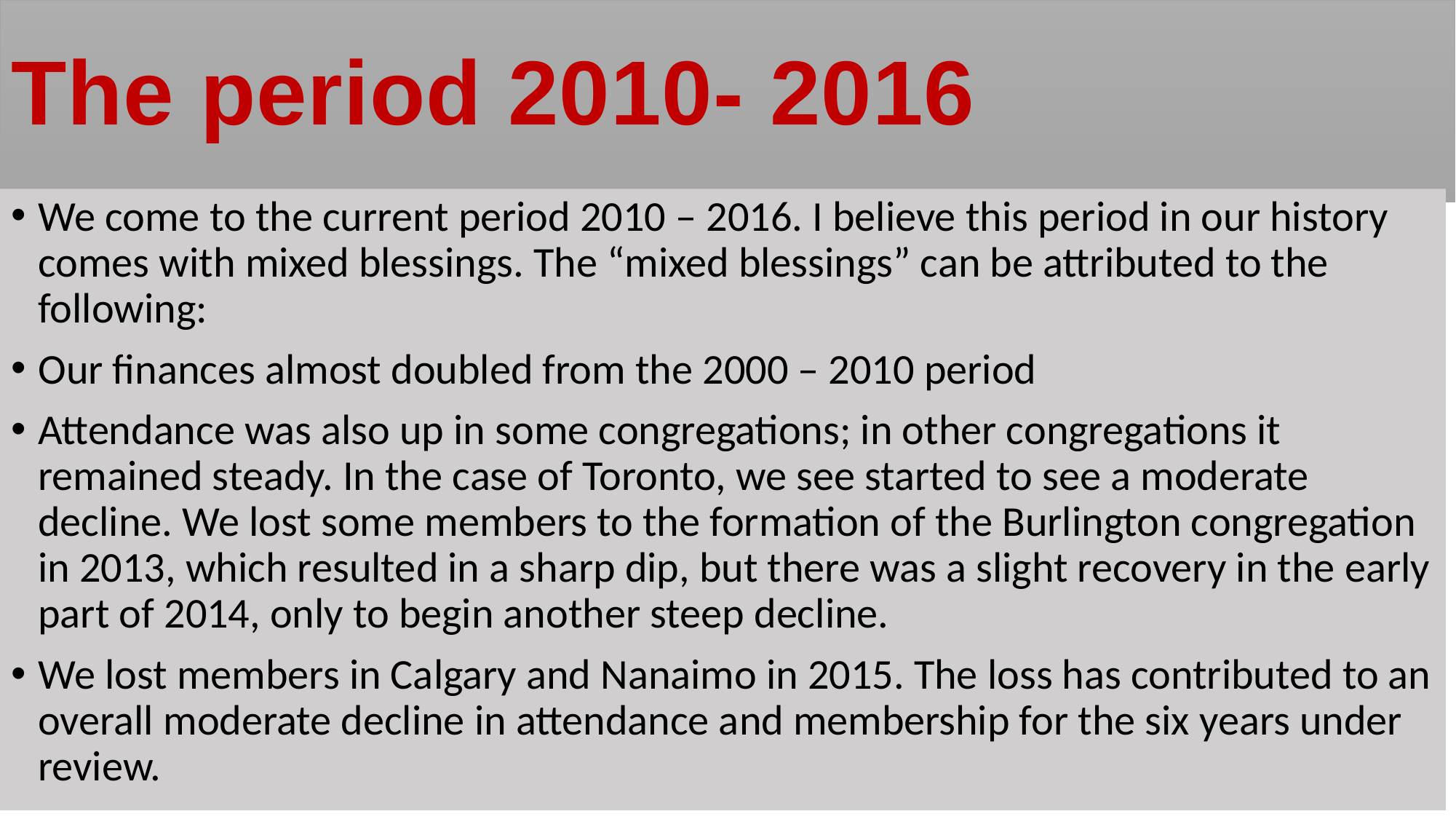

# The period 2010- 2016
We come to the current period 2010 – 2016. I believe this period in our history comes with mixed blessings. The “mixed blessings” can be attributed to the following:
Our finances almost doubled from the 2000 – 2010 period
Attendance was also up in some congregations; in other congregations it remained steady. In the case of Toronto, we see started to see a moderate decline. We lost some members to the formation of the Burlington congregation in 2013, which resulted in a sharp dip, but there was a slight recovery in the early part of 2014, only to begin another steep decline.
We lost members in Calgary and Nanaimo in 2015. The loss has contributed to an overall moderate decline in attendance and membership for the six years under review.